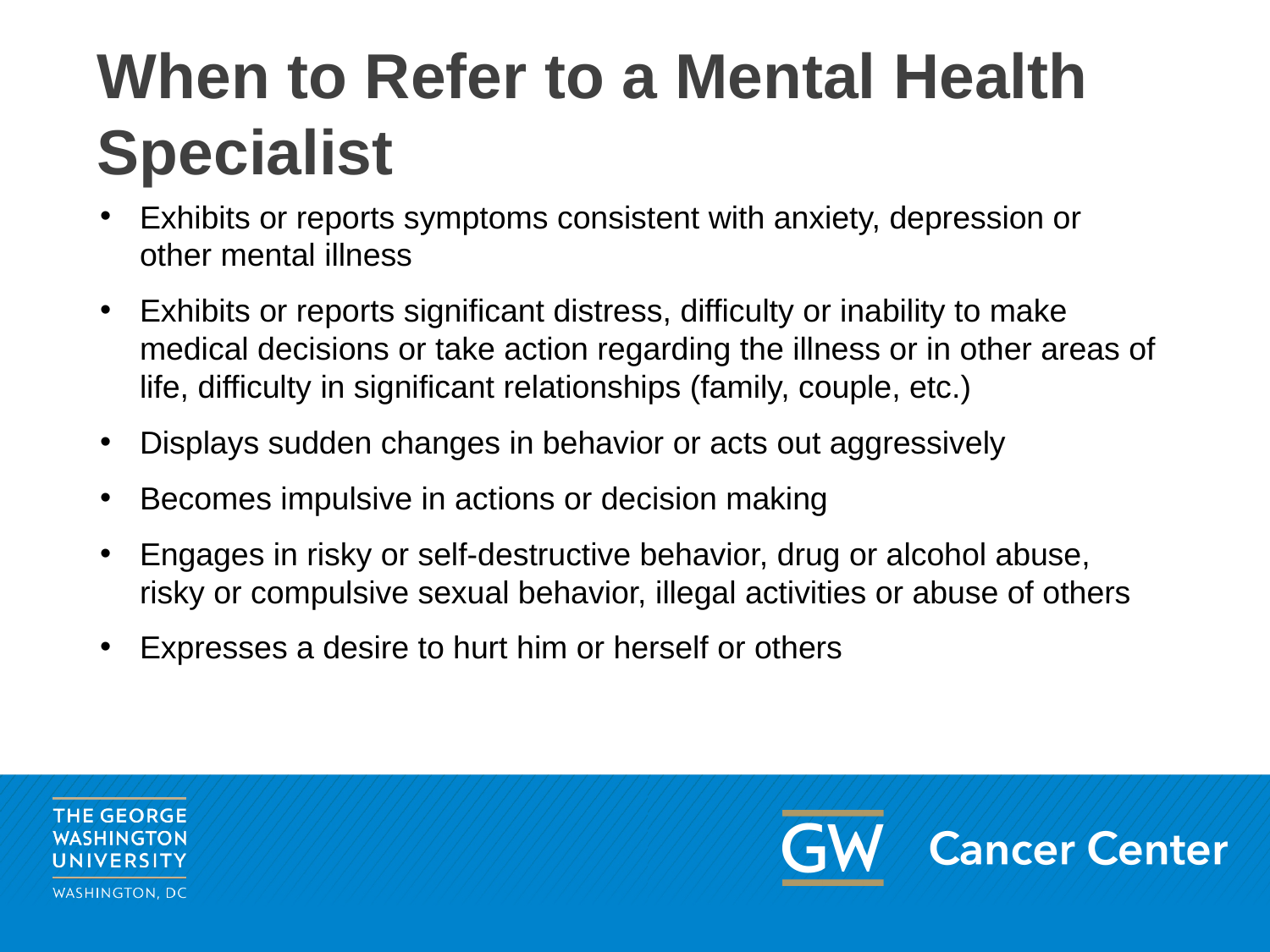

# When to Refer to a Mental Health Specialist
Exhibits or reports symptoms consistent with anxiety, depression or other mental illness
Exhibits or reports significant distress, difficulty or inability to make medical decisions or take action regarding the illness or in other areas of life, difficulty in significant relationships (family, couple, etc.)
Displays sudden changes in behavior or acts out aggressively
Becomes impulsive in actions or decision making
Engages in risky or self-destructive behavior, drug or alcohol abuse, risky or compulsive sexual behavior, illegal activities or abuse of others
Expresses a desire to hurt him or herself or others